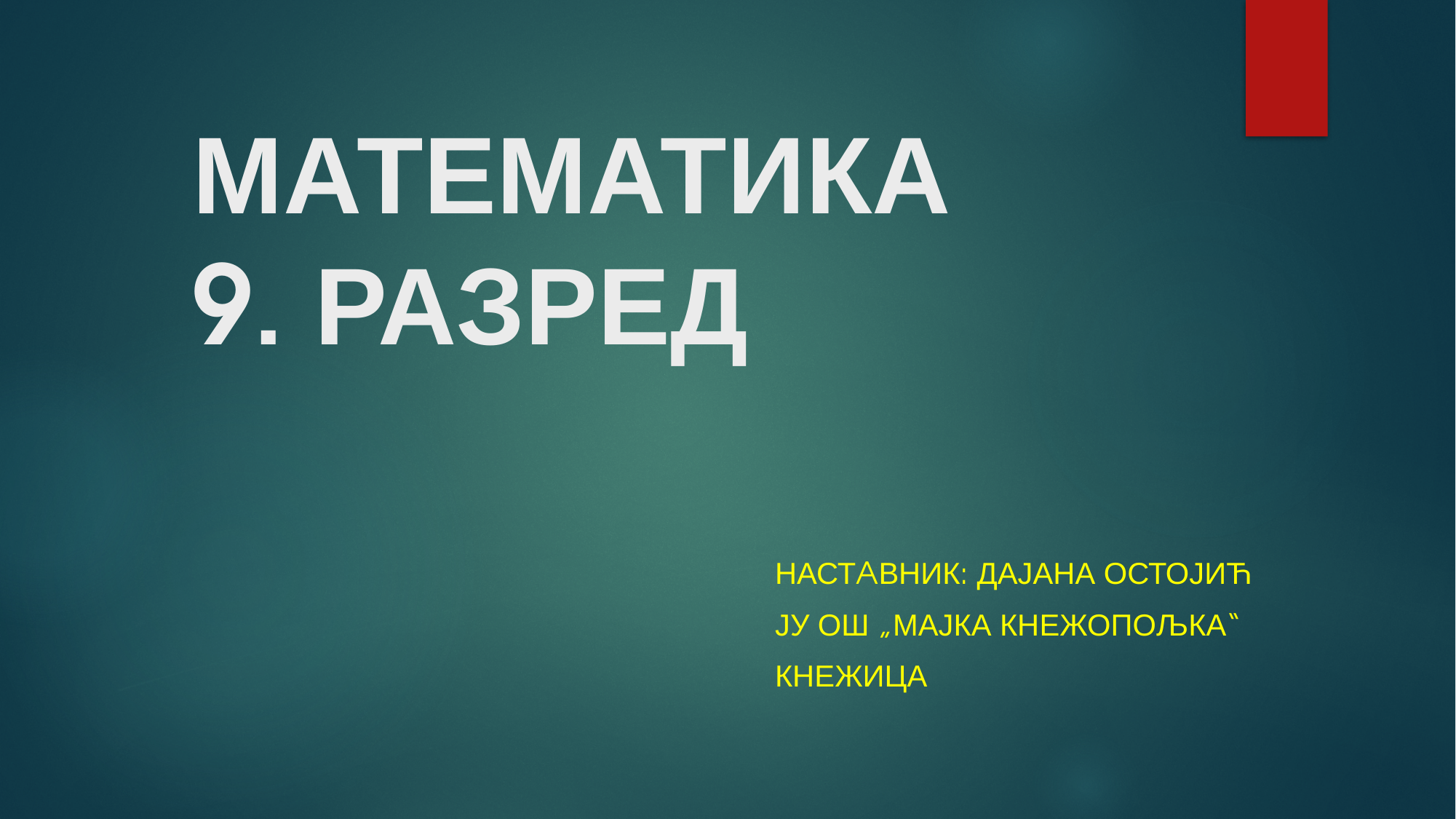

# МАТЕМАТИКА 9. РАЗРЕД
НАСТAВНИК: ДАЈАНА ОСТОЈИЋ
ЈУ ОШ „МАЈКА КНЕЖОПОЉКА“
КНЕЖИЦА